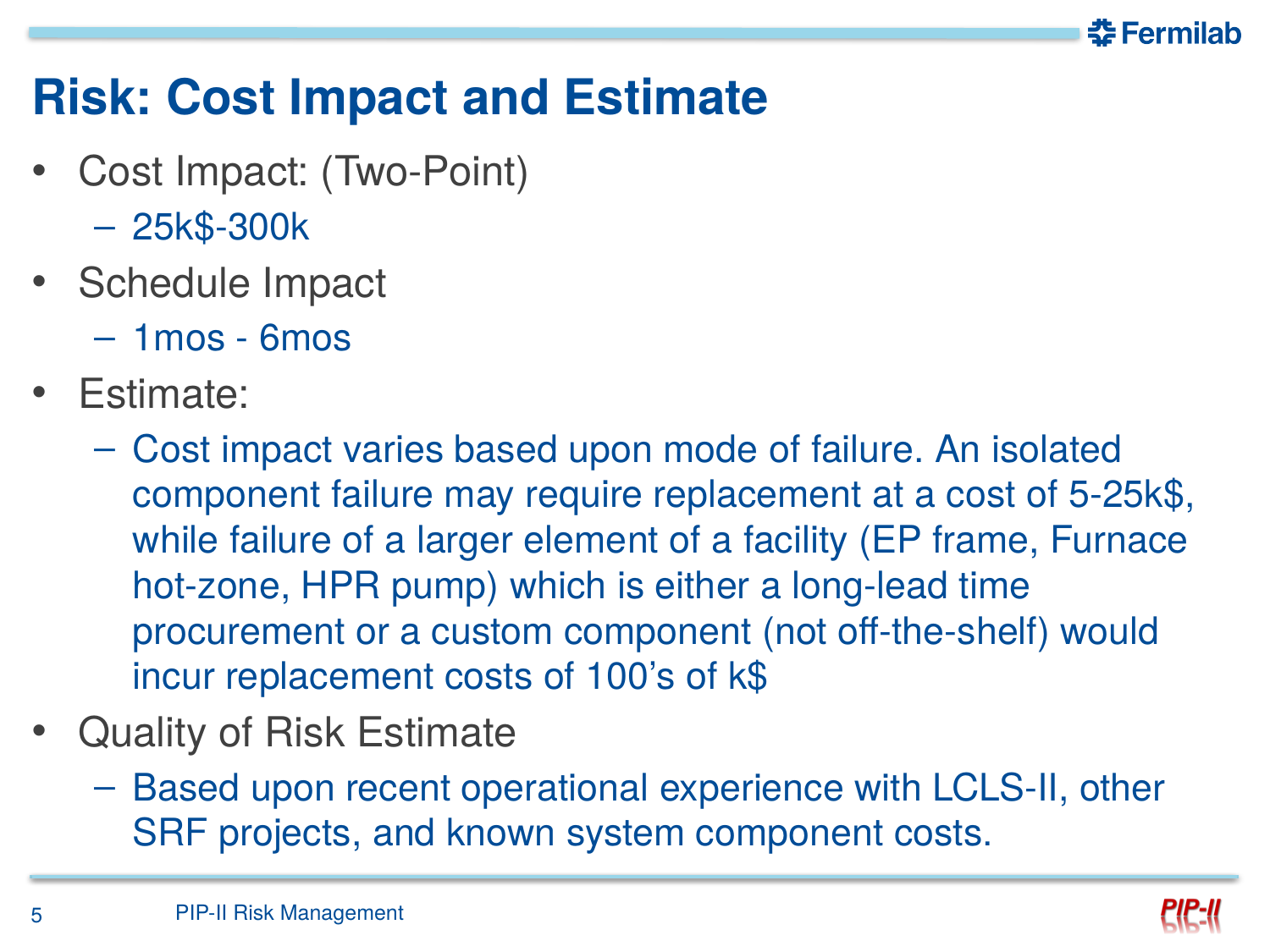

# Risk: Cost Impact and Estimate
Cost Impact: (Two-Point)
25k$-300k
Schedule Impact
1mos - 6mos
Estimate:
Cost impact varies based upon mode of failure. An isolated component failure may require replacement at a cost of 5-25k$, while failure of a larger element of a facility (EP frame, Furnace hot-zone, HPR pump) which is either a long-lead time procurement or a custom component (not off-the-shelf) would incur replacement costs of 100’s of k$
Quality of Risk Estimate
Based upon recent operational experience with LCLS-II, other SRF projects, and known system component costs.
PIP-II Risk Management
5